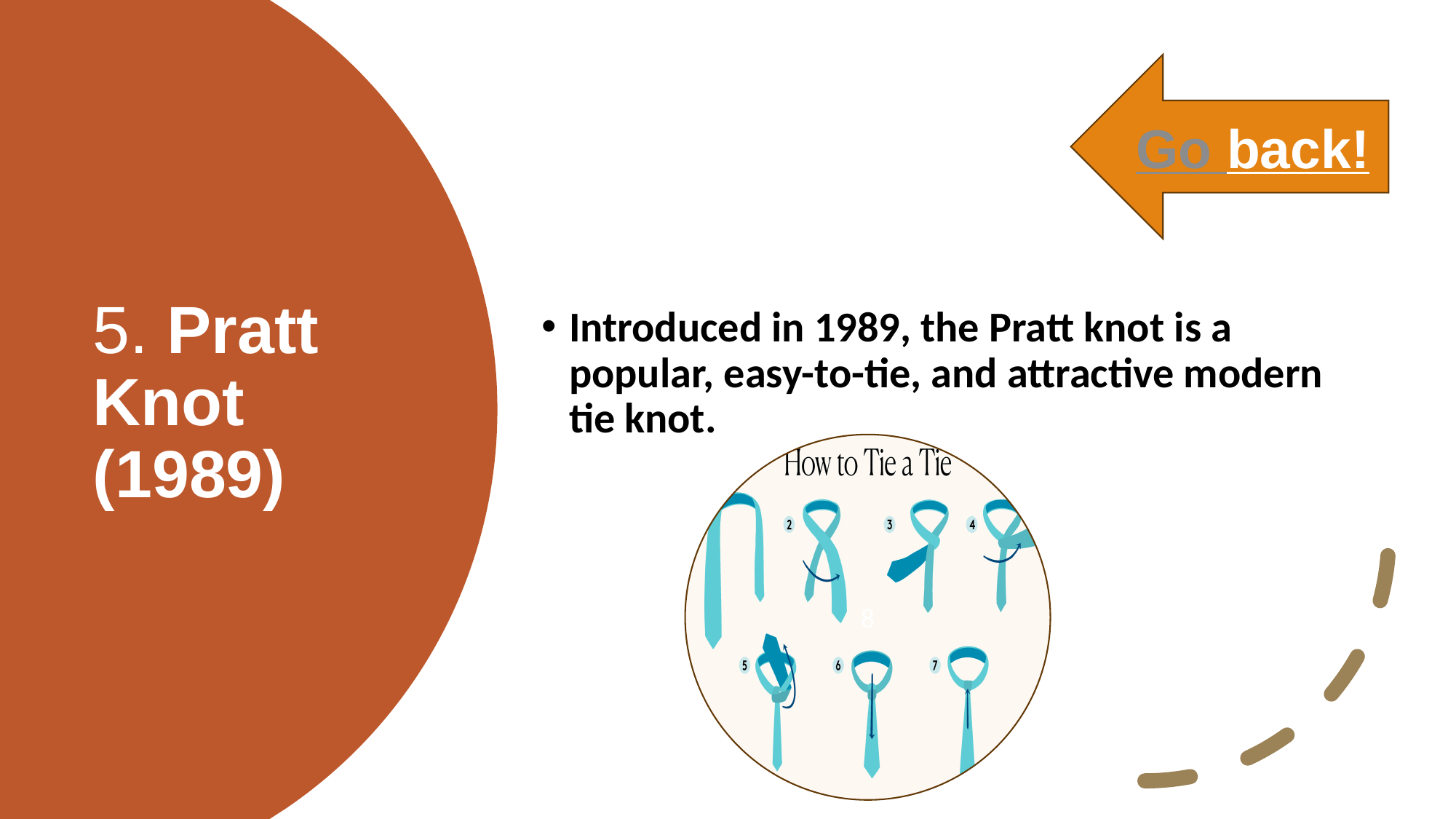

Go back!
Introduced in 1989, the Pratt knot is a popular, easy-to-tie, and attractive modern tie knot.

# 5. Pratt Knot (1989)

8